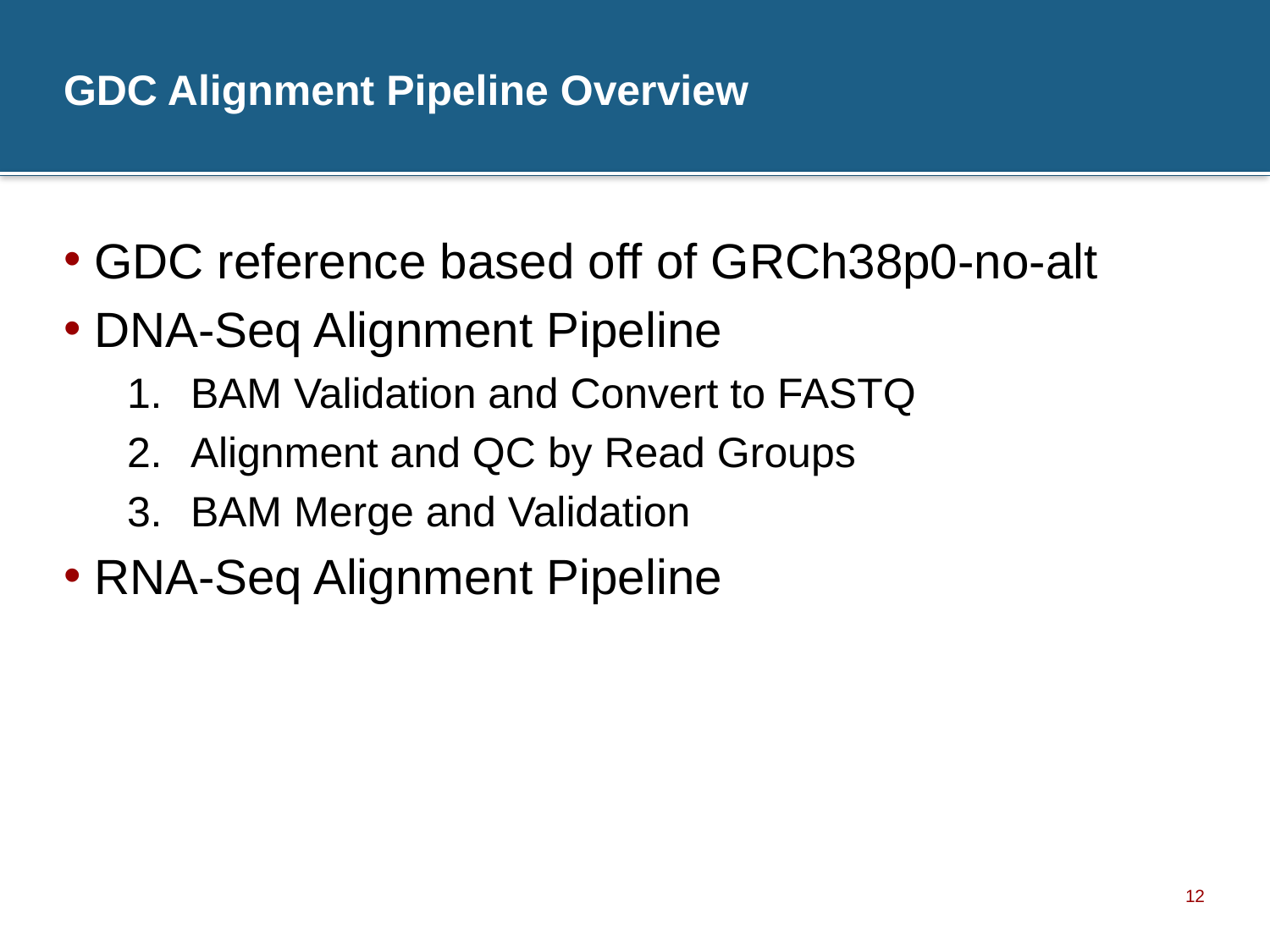

# GDC Alignment Pipeline Overview
GDC reference based off of GRCh38p0-no-alt
DNA-Seq Alignment Pipeline
BAM Validation and Convert to FASTQ
Alignment and QC by Read Groups
BAM Merge and Validation
RNA-Seq Alignment Pipeline

12